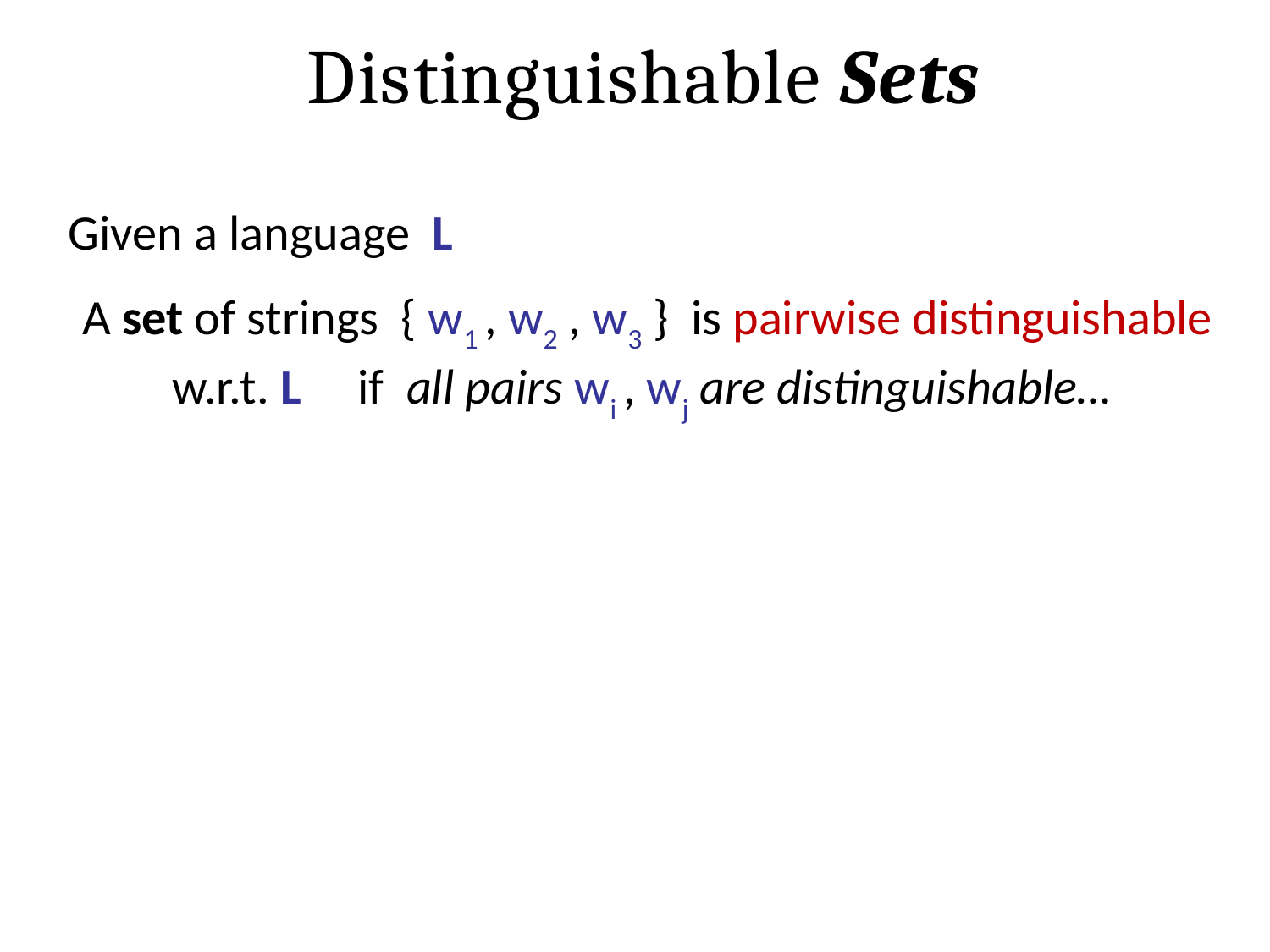

Distinguishable Sets
Given a language  L
 A set of strings  { w1 , w2 , w3 }  is pairwise distinguishable w.r.t. L     if  all pairs wi , wj are distinguishable…